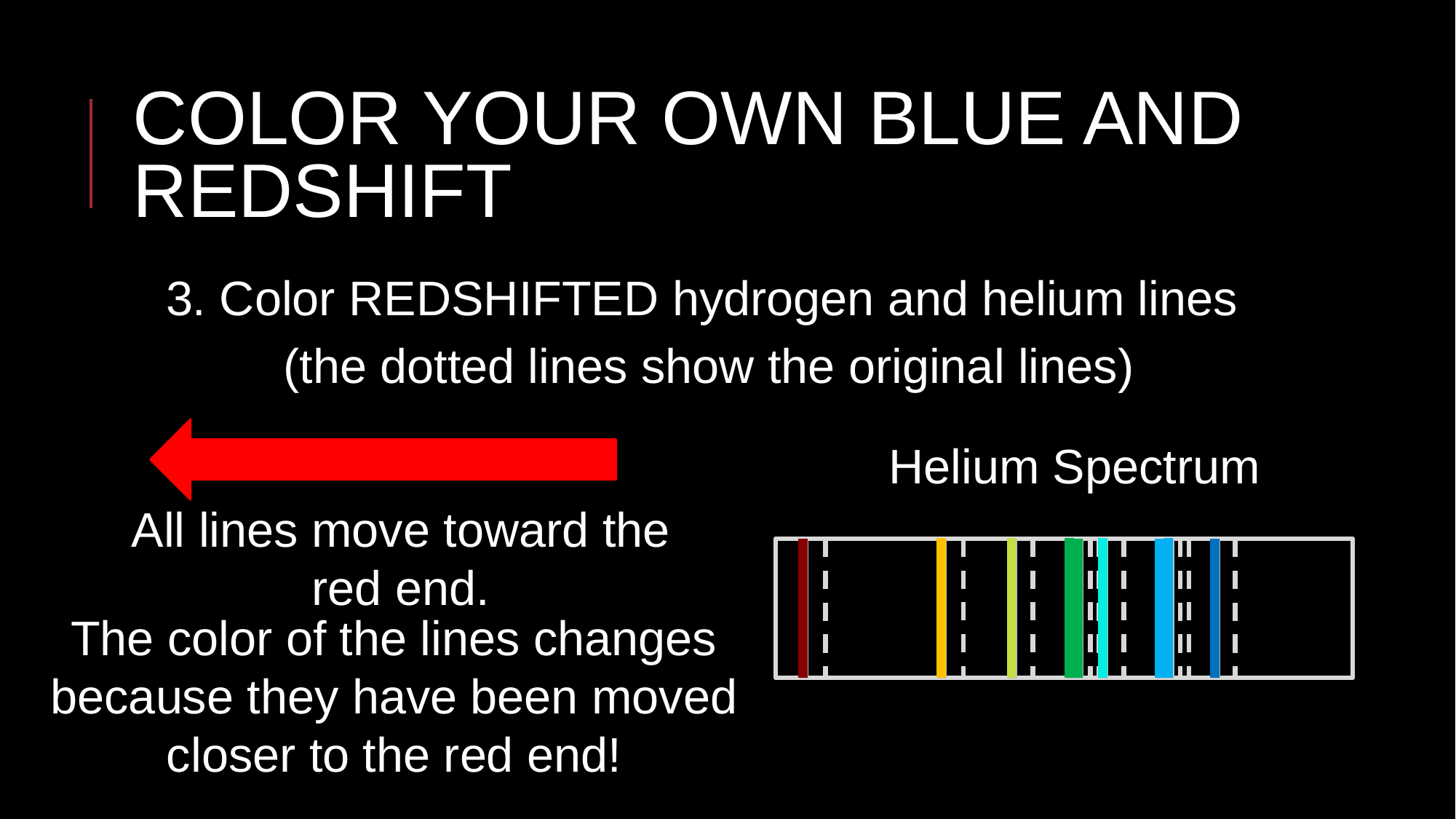

# COLOR YOUR OWN BLUE AND REDSHIFT
3. Color REDSHIFTED hydrogen and helium lines
(the dotted lines show the original lines)

Helium Spectrum
All lines move toward the red end.

The color of the lines changes because they have been moved closer to the red end!